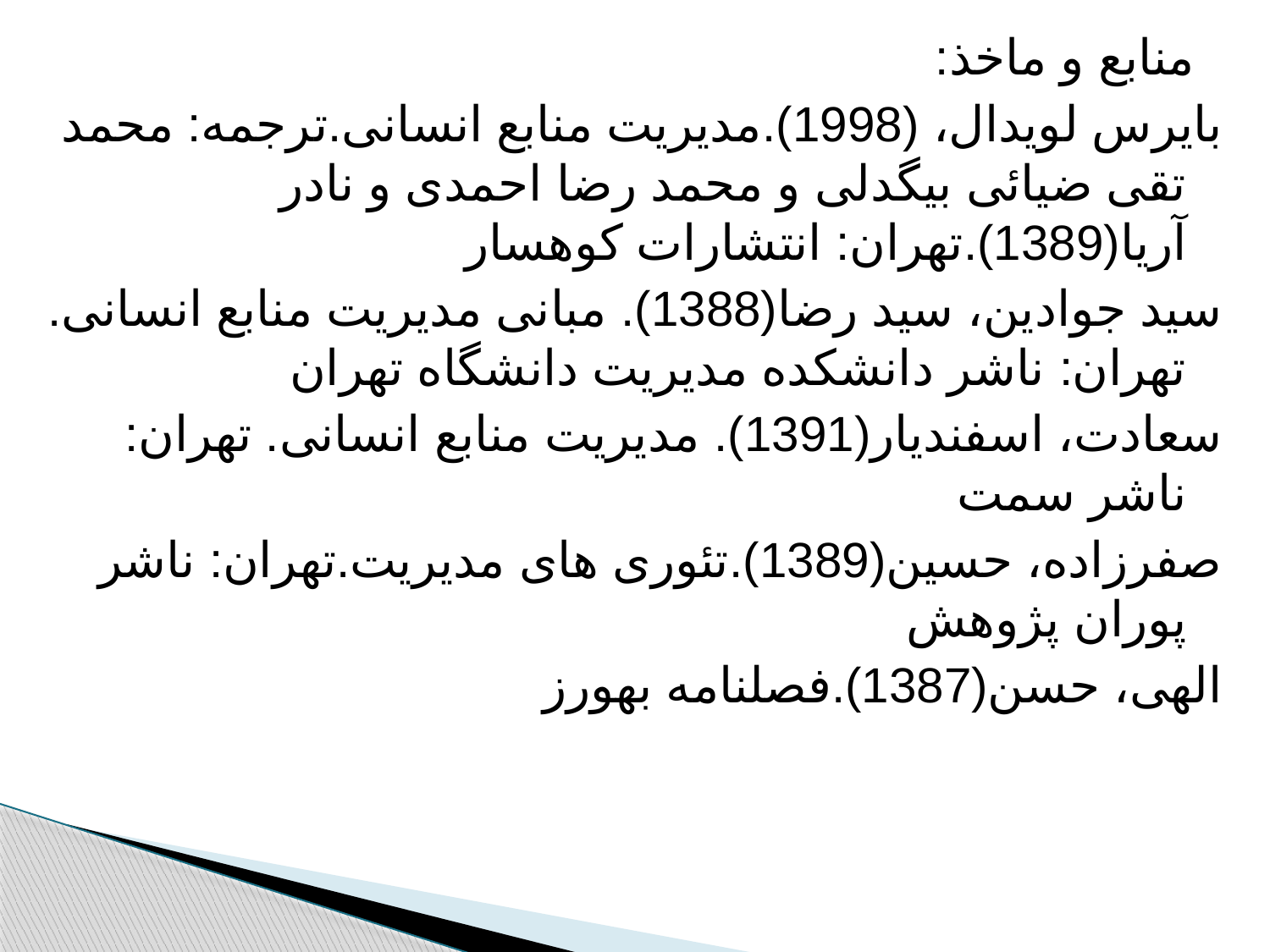

منابع و ماخذ:
بایرس لویدال، (1998).مدیریت منابع انسانی.ترجمه: محمد تقی ضیائی بیگدلی و محمد رضا احمدی و نادر آریا(1389).تهران: انتشارات کوهسار
سید جوادین، سید رضا(1388). مبانی مدیریت منابع انسانی. تهران: ناشر دانشکده مدیریت دانشگاه تهران
سعادت، اسفندیار(1391). مدیریت منابع انسانی. تهران: ناشر سمت
صفرزاده، حسین(1389).تئوری های مدیریت.تهران: ناشر پوران پژوهش
الهی، حسن(1387).فصلنامه بهورز